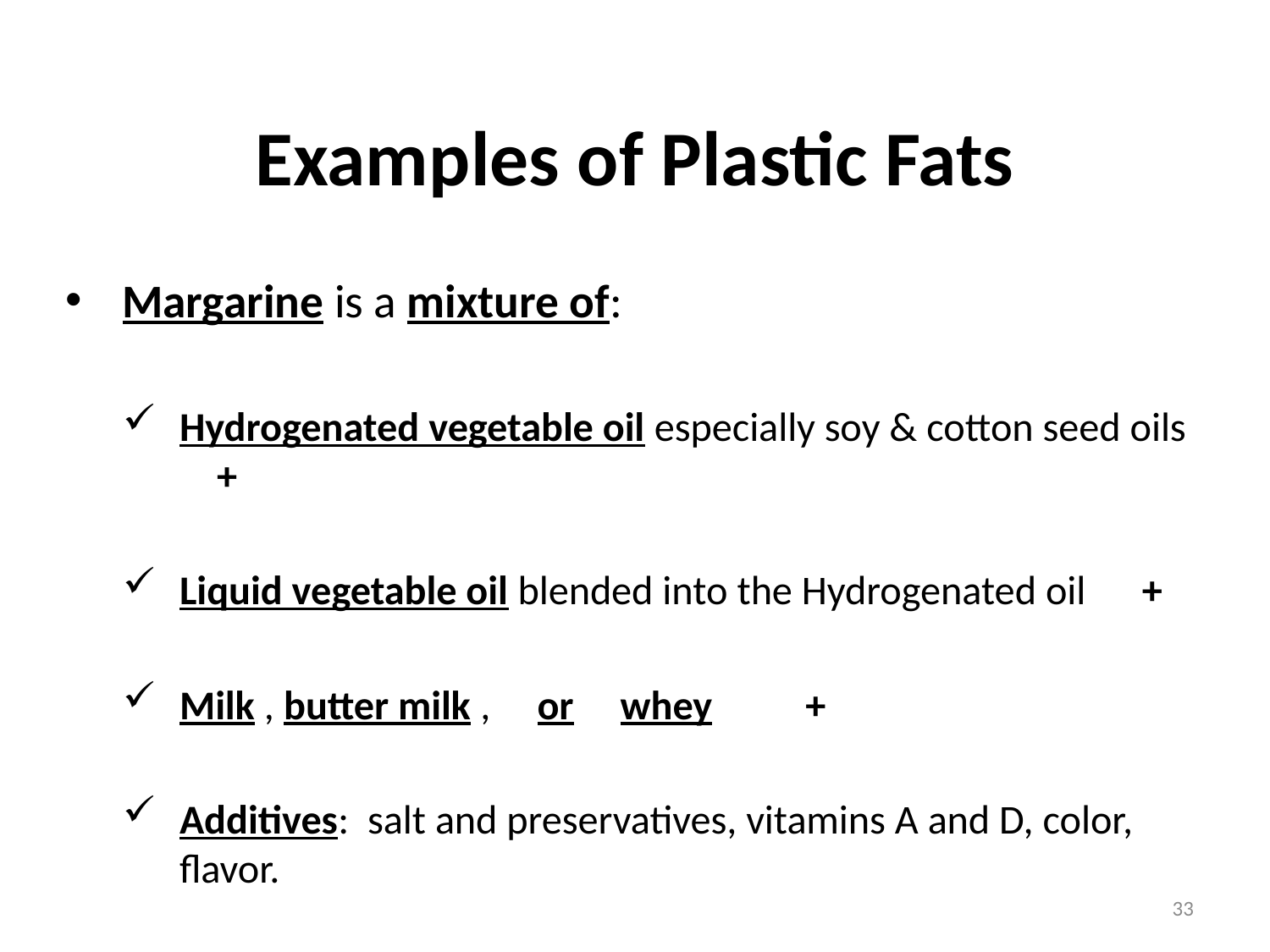

# Examples of Plastic Fats
Margarine is a mixture of:

Hydrogenated vegetable oil especially soy & cotton seed oils      +

Liquid vegetable oil blended into the Hydrogenated oil      +

Milk , butter milk ,     or     whey          +

Additives:  salt and preservatives, vitamins A and D, color, flavor.

33